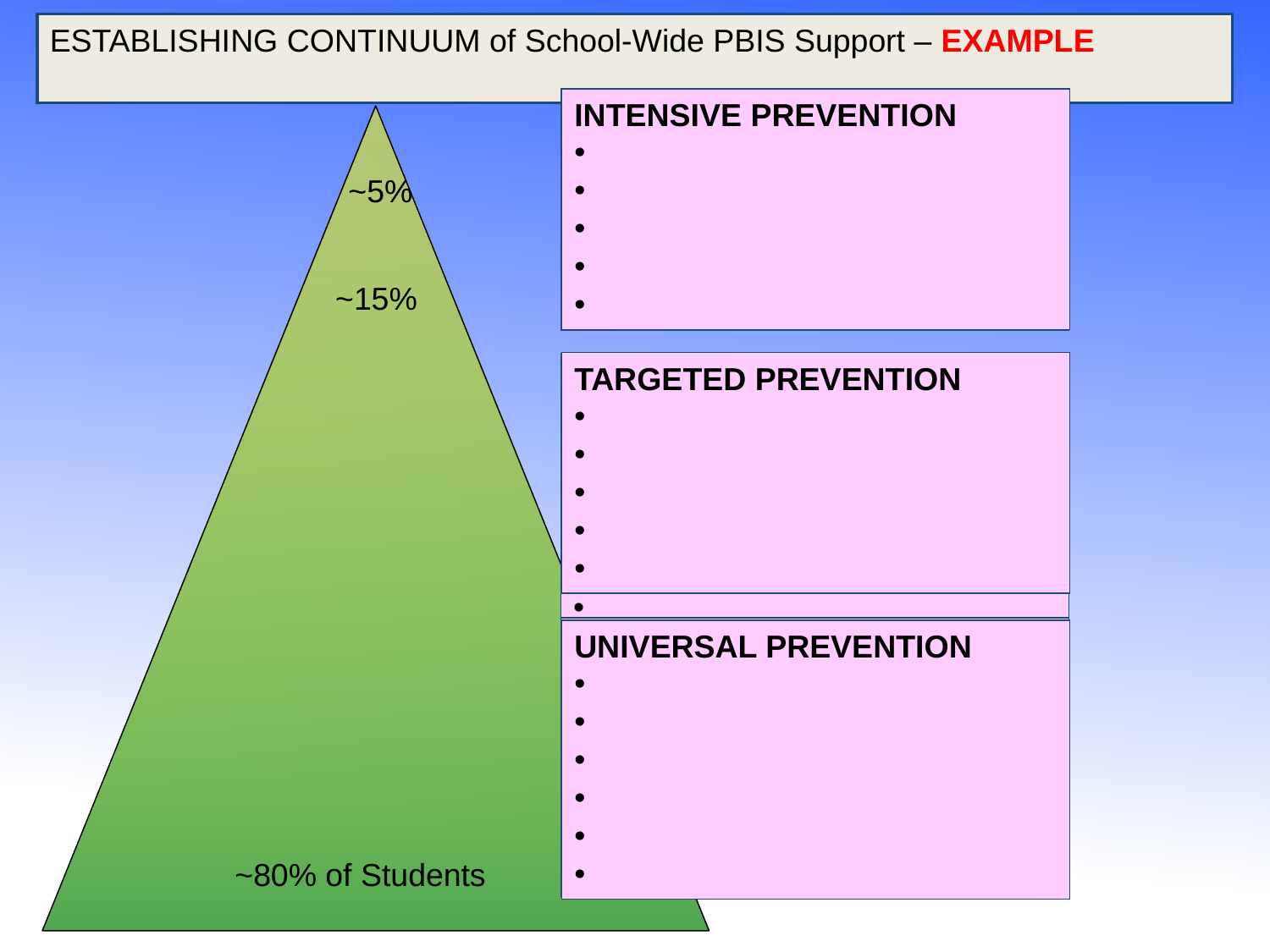

ESTABLISHING CONTINUUM of School-Wide PBIS Support – EXAMPLE
INTENSIVE PREVENTION

INTENSIVE PREVENTION
  Function-based support
  Wraparound
  Person-centered planning

~5%
~15%
TARGETED PREVENTION

TARGETED PREVENTION
  Check in/out
  Targeted social skills instruction
   Peer-based supports
   Social skills club

UNIVERSAL PREVENTION
  Teach SW expectations
   Proactive SW discipline
   Positive reinforcement
   Effective instruction
   Parent engagement

UNIVERSAL PREVENTION

~80% of Students